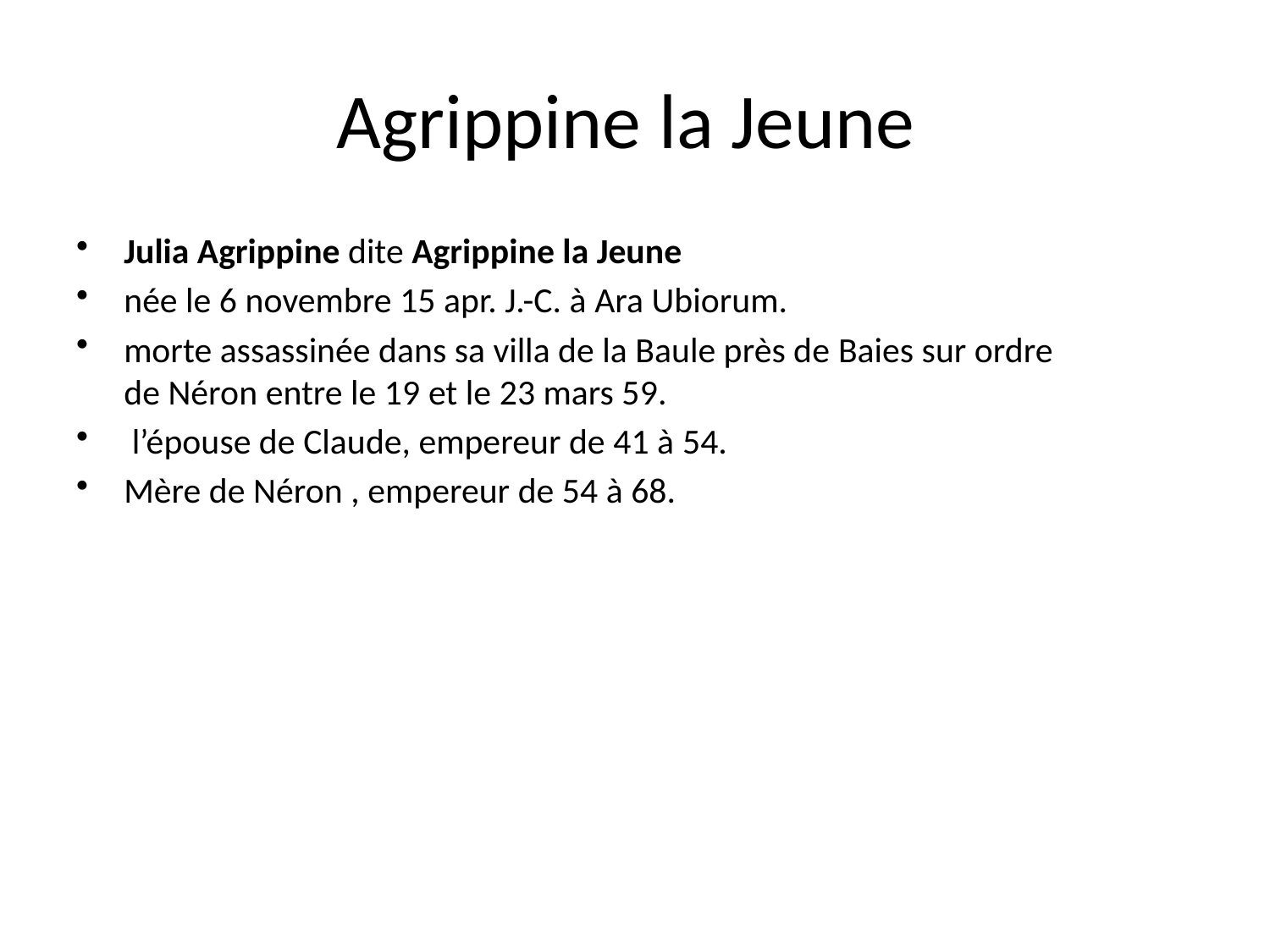

# Agrippine la Jeune
Julia Agrippine dite Agrippine la Jeune
née le 6 novembre 15 apr. J.-C. à Ara Ubiorum.
morte assassinée dans sa villa de la Baule près de Baies sur ordre de Néron entre le 19 et le 23 mars 59.
 l’épouse de Claude, empereur de 41 à 54.
Mère de Néron , empereur de 54 à 68.